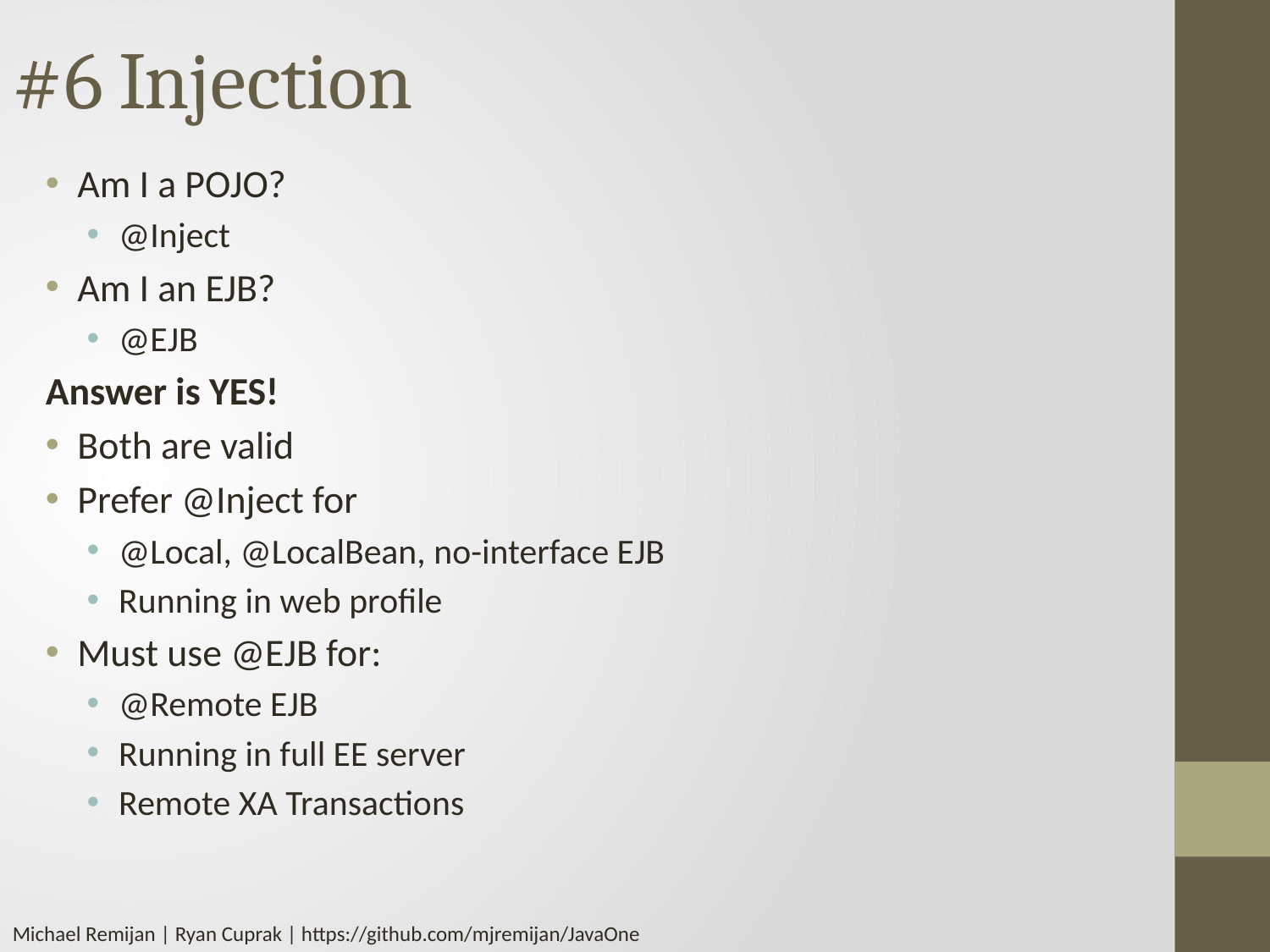

# #6 Injection
Am I a POJO?
@Inject
Am I an EJB?
@EJB
Answer is YES!
Both are valid
Prefer @Inject for
@Local, @LocalBean, no-interface EJB
Running in web profile
Must use @EJB for:
@Remote EJB
Running in full EE server
Remote XA Transactions
Michael Remijan | Ryan Cuprak | https://github.com/mjremijan/JavaOne